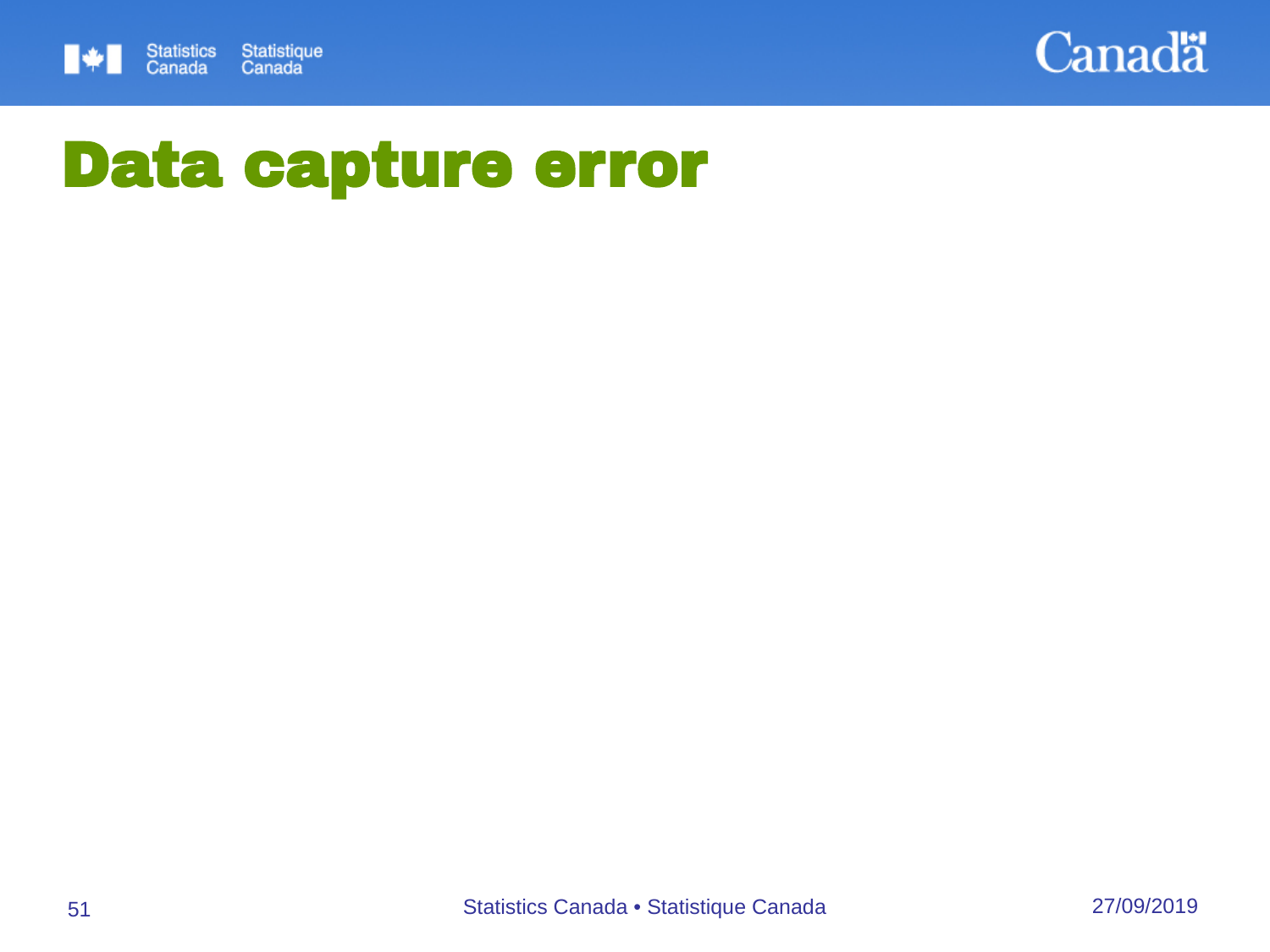

# Data capture error
Problems

Variance if mis-keying or scanning errors are random

Bias if they are systematic

Often difficult to detect
27/09/2019
Statistics Canada • Statistique Canada
51